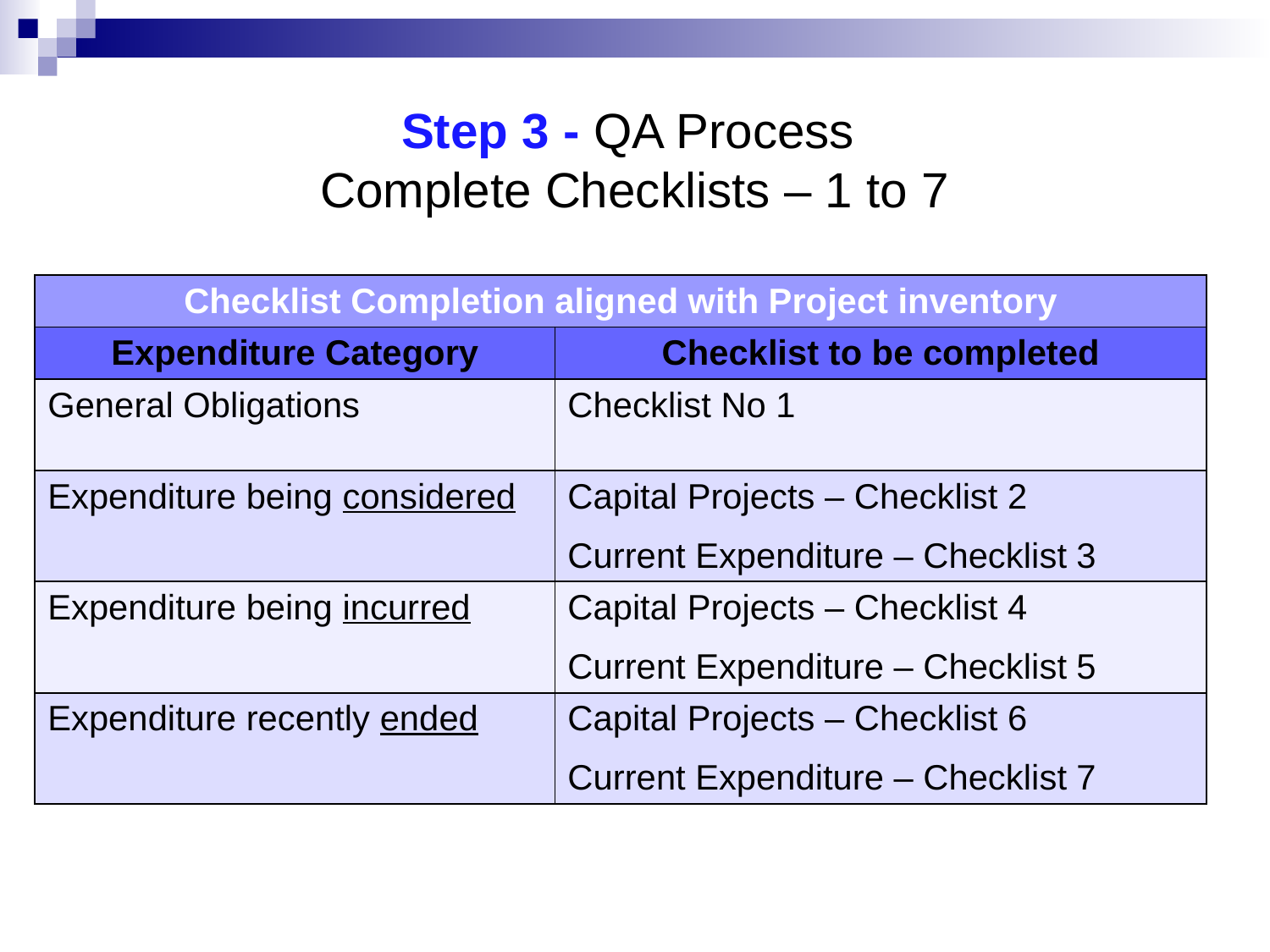

# Step 3 - QA Process Complete Checklists – 1 to 7
| Checklist Completion aligned with Project inventory |  |
| --- | --- |
| Expenditure Category | Checklist to be completed |
| General Obligations | Checklist No 1 |
| Expenditure being considered | Capital Projects – Checklist 2 Current Expenditure – Checklist 3 |
| Expenditure being incurred | Capital Projects – Checklist 4 Current Expenditure – Checklist 5 |
| Expenditure recently ended | Capital Projects – Checklist 6 Current Expenditure – Checklist 7 |